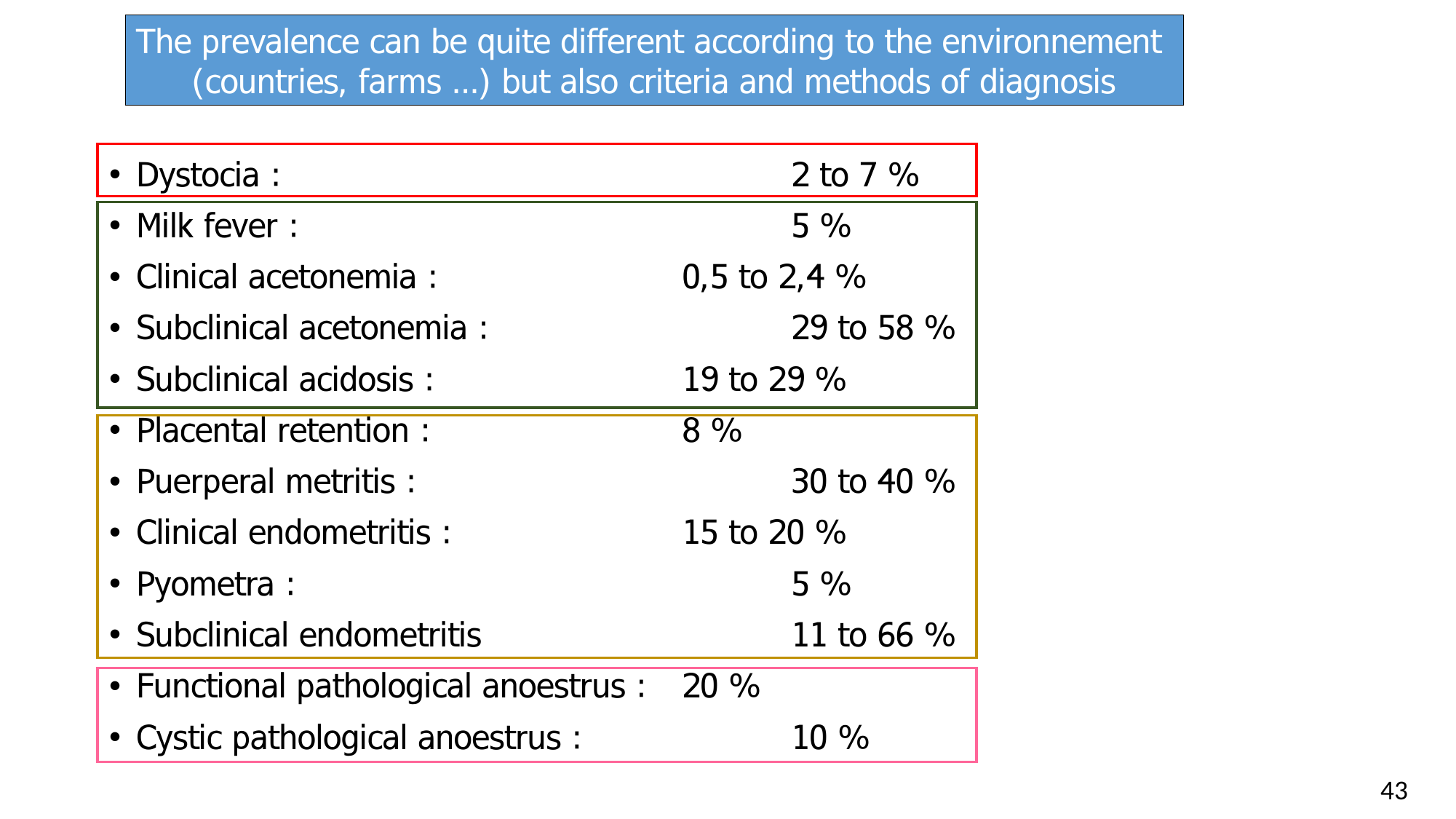

The prevalence can be quite different according to the environnement
(countries, farms …) but also criteria and methods of diagnosis

Dystocia : 					2 to 7 %
Milk fever : 					5 %
Clinical acetonemia : 			0,5 to 2,4 %
Subclinical acetonemia : 			29 to 58 %
Subclinical acidosis : 			19 to 29 %
Placental retention : 			8 %
Puerperal metritis : 				30 to 40 %
Clinical endometritis : 			15 to 20 %
Pyometra : 					5 %
Subclinical endometritis 			11 to 66 %
Functional pathological anoestrus : 	20 %
Cystic pathological anoestrus : 		10 %

43